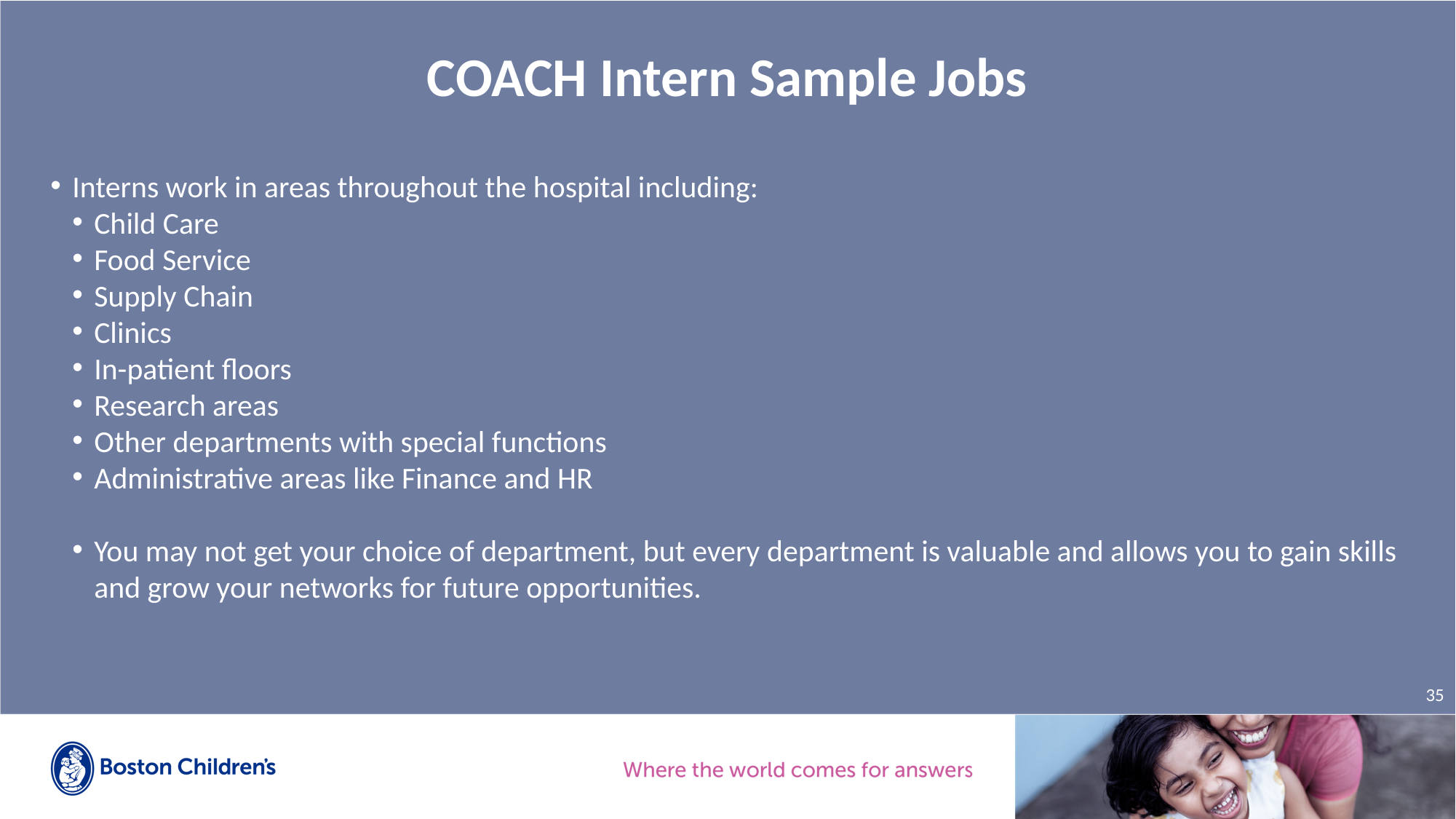

# COACH Intern Sample Jobs
Interns work in areas throughout the hospital including:
Child Care
Food Service
Supply Chain
Clinics
In-patient floors
Research areas
Other departments with special functions
Administrative areas like Finance and HR

You may not get your choice of department, but every department is valuable and allows you to gain skills and grow your networks for future opportunities.